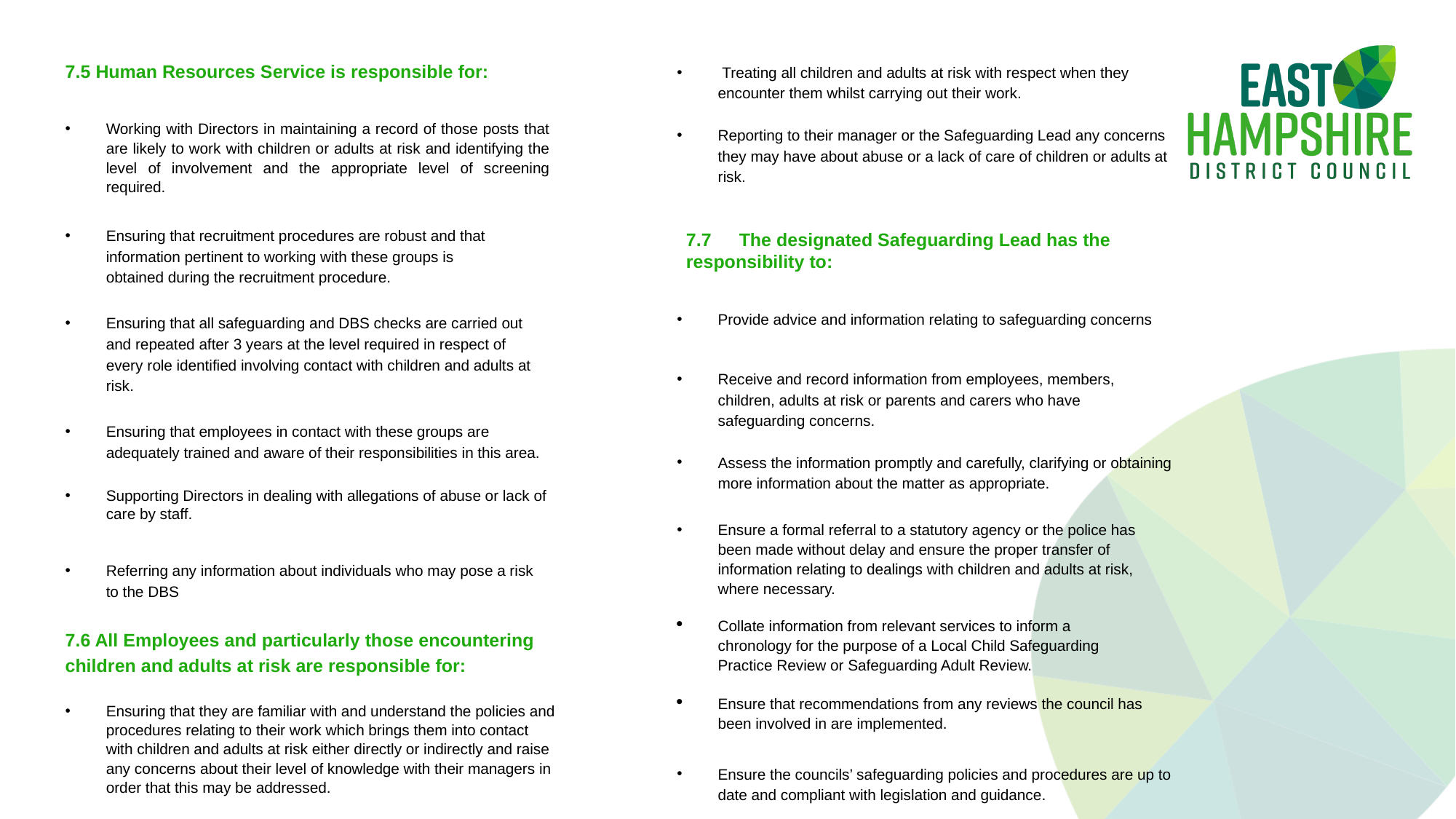

7.5 Human Resources Service is responsible for:

Working with Directors in maintaining a record of those posts that are likely to work with children or adults at risk and identifying the level of involvement and the appropriate level of screening required.

Ensuring that recruitment procedures are robust and that information pertinent to working with these groups is obtained during the recruitment procedure.

Ensuring that all safeguarding and DBS checks are carried out and repeated after 3 years at the level required in respect of every role identified involving contact with children and adults at risk.

Ensuring that employees in contact with these groups are adequately trained and aware of their responsibilities in this area.

Supporting Directors in dealing with allegations of abuse or lack of care by staff.

Referring any information about individuals who may pose a risk to the DBS

7.6 All Employees and particularly those encountering     children and adults at risk are responsible for:

Ensuring that they are familiar with and understand the policies and procedures relating to their work which brings them into contact with children and adults at risk either directly or indirectly and raise any concerns about their level of knowledge with their managers in order that this may be addressed.

 Treating all children and adults at risk with respect when they encounter them whilst carrying out their work.

Reporting to their manager or the Safeguarding Lead any concerns they may have about abuse or a lack of care of children or adults at risk.

7.7	The designated Safeguarding Lead has the 	responsibility to:

Provide advice and information relating to safeguarding concerns

Receive and record information from employees, members, children, adults at risk or parents and carers who have safeguarding concerns.

Assess the information promptly and carefully, clarifying or obtaining more information about the matter as appropriate.

Ensure a formal referral to a statutory agency or the police has been made without delay and ensure the proper transfer of information relating to dealings with children and adults at risk, where necessary.

Collate information from relevant services to inform a chronology for the purpose of a Local Child Safeguarding Practice Review or Safeguarding Adult Review.

Ensure that recommendations from any reviews the council has been involved in are implemented.

Ensure the councils’ safeguarding policies and procedures are up to date and compliant with legislation and guidance.